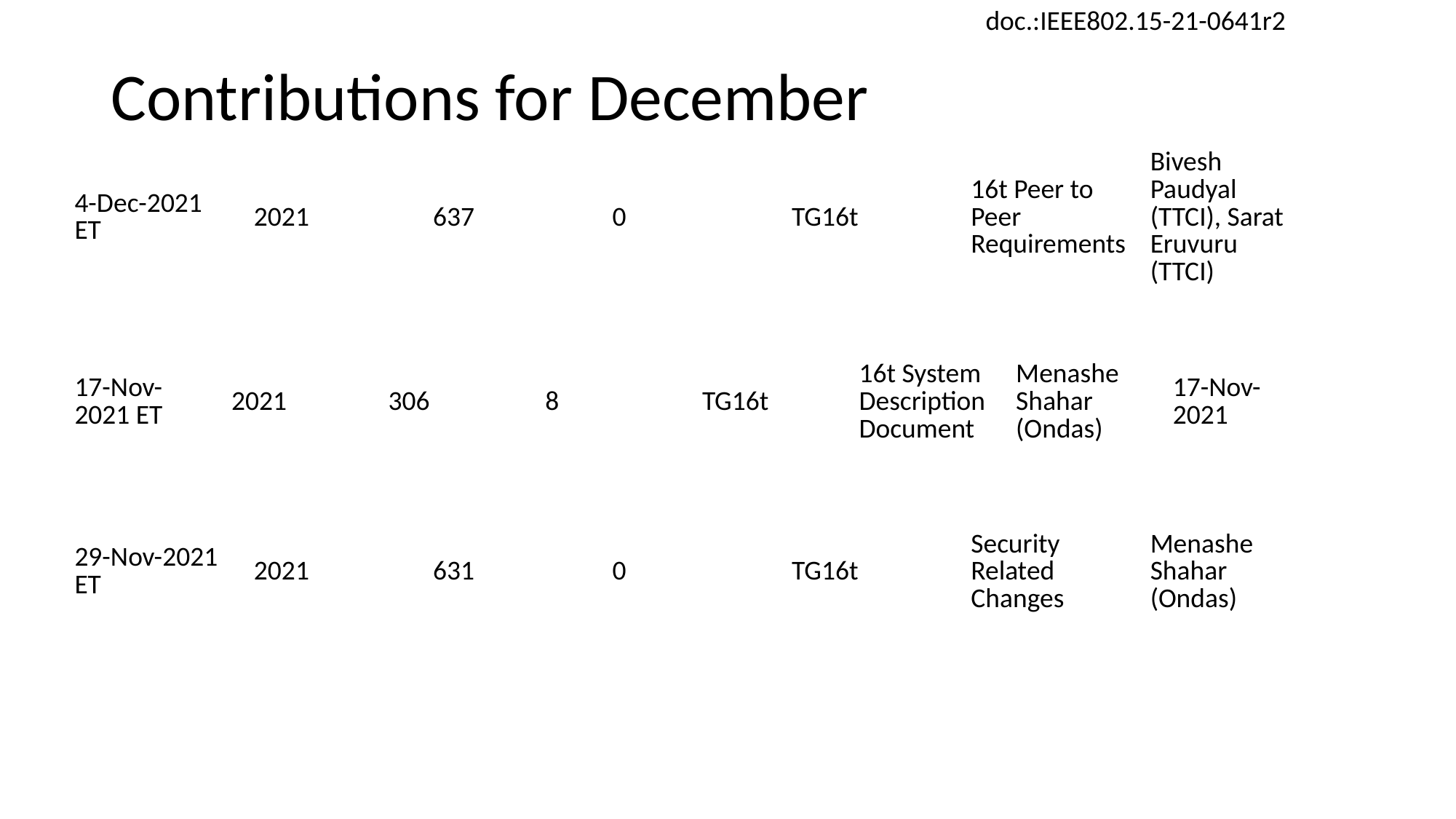

# Contributions for December
| 4-Dec-2021 ET | 2021 | 637 | 0 | TG16t | 16t Peer to Peer Requirements | Bivesh Paudyal (TTCI), Sarat Eruvuru (TTCI) |
| --- | --- | --- | --- | --- | --- | --- |
| 17-Nov-2021 ET | 2021 | 306 | 8 | TG16t | 16t System Description Document | Menashe Shahar (Ondas) | 17-Nov-2021 |
| --- | --- | --- | --- | --- | --- | --- | --- |
| 29-Nov-2021 ET | 2021 | 631 | 0 | TG16t | Security Related Changes | Menashe Shahar (Ondas) |
| --- | --- | --- | --- | --- | --- | --- |